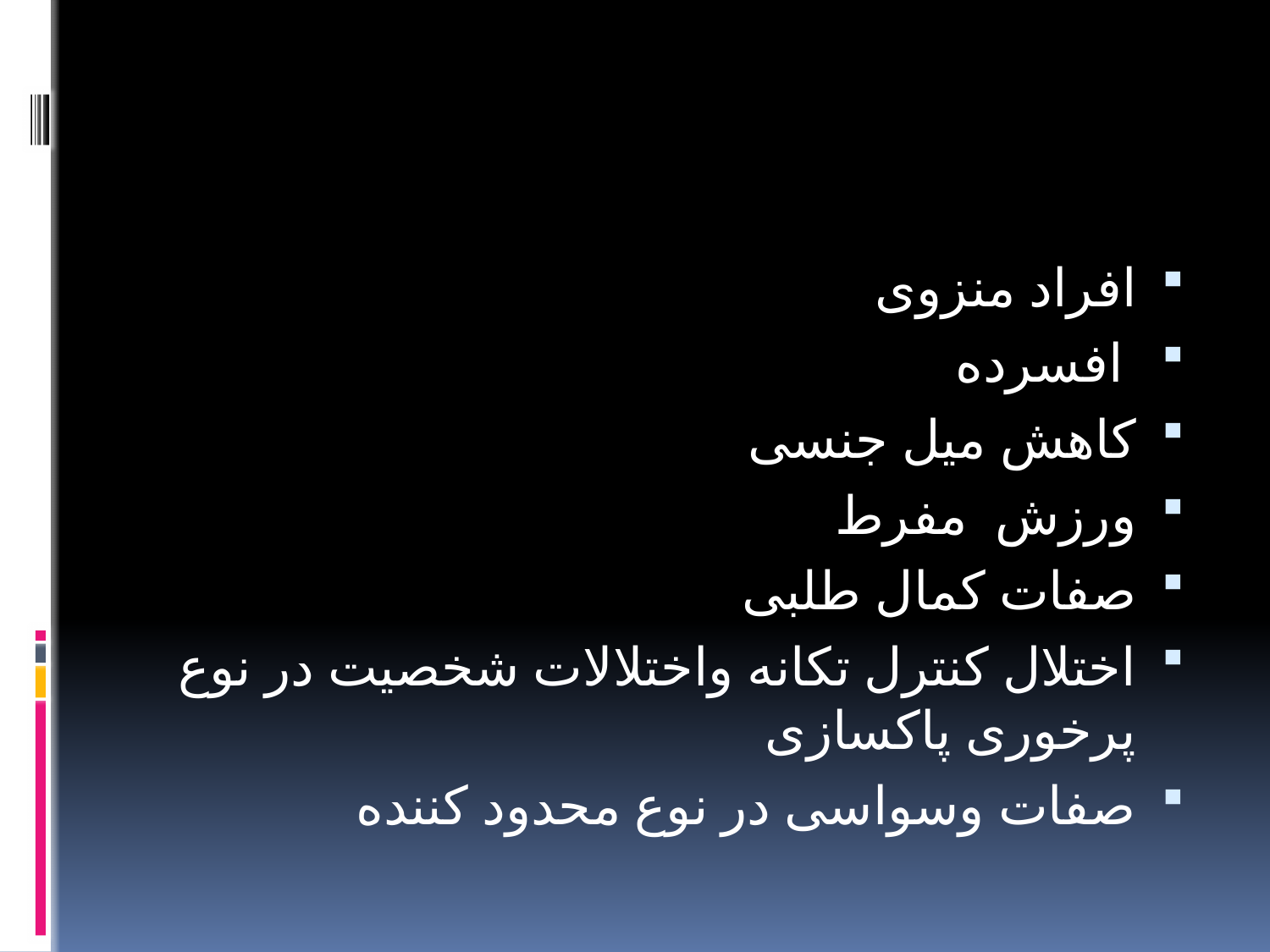

#
افراد منزوی
 افسرده
کاهش میل جنسی
ورزش  مفرط
صفات کمال طلبی
اختلال کنترل تکانه واختلالات شخصیت در نوع پرخوری پاکسازی
صفات وسواسی در نوع محدود کننده